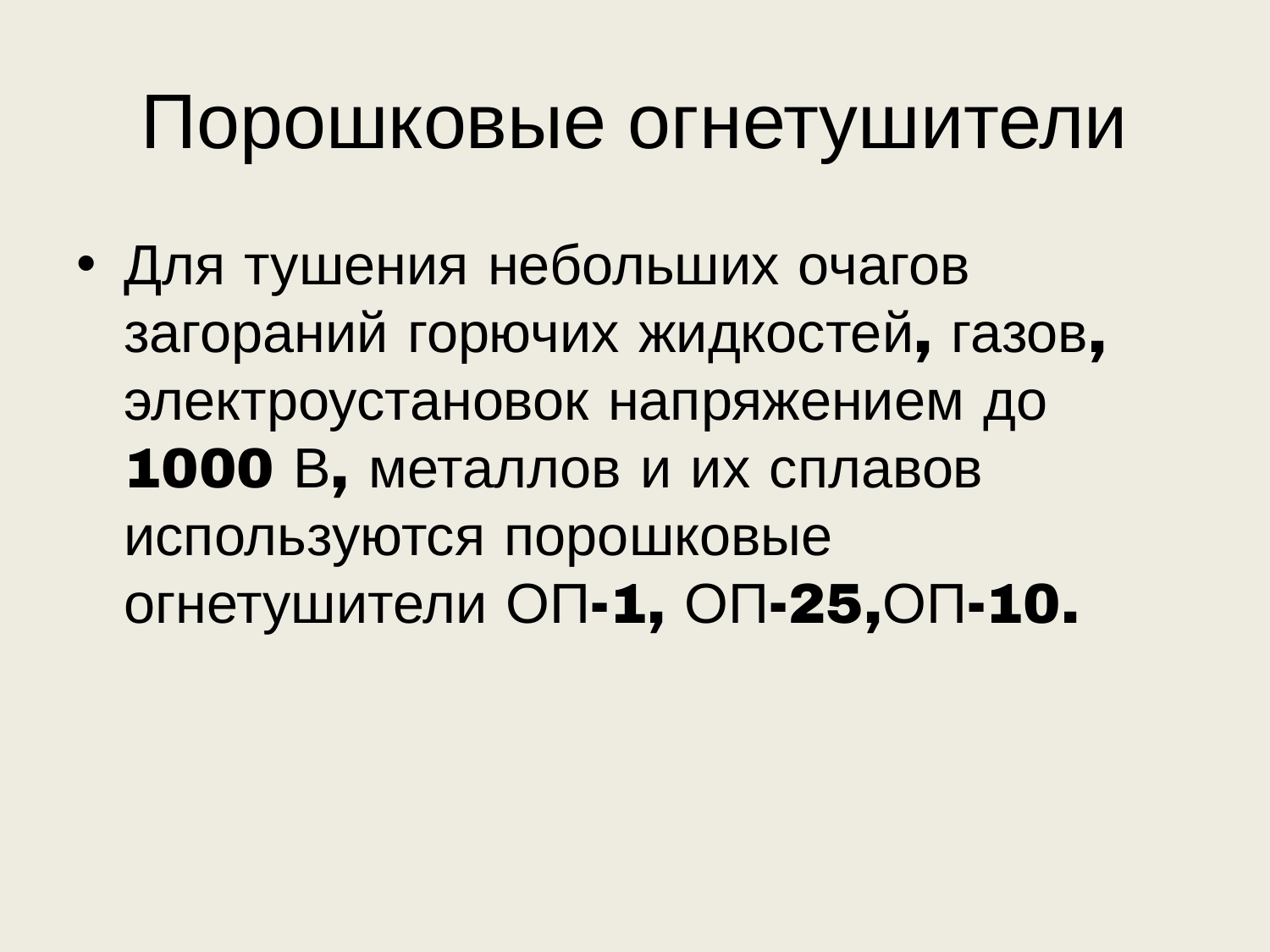

# Порошковые огнетушители
Для тушения небольших очагов загораний горючих жидкостей, газов, электроустановок напряжением до 1000 В, металлов и их сплавов используются порошковые огнетушители ОП-1, ОП-25,ОП-10.